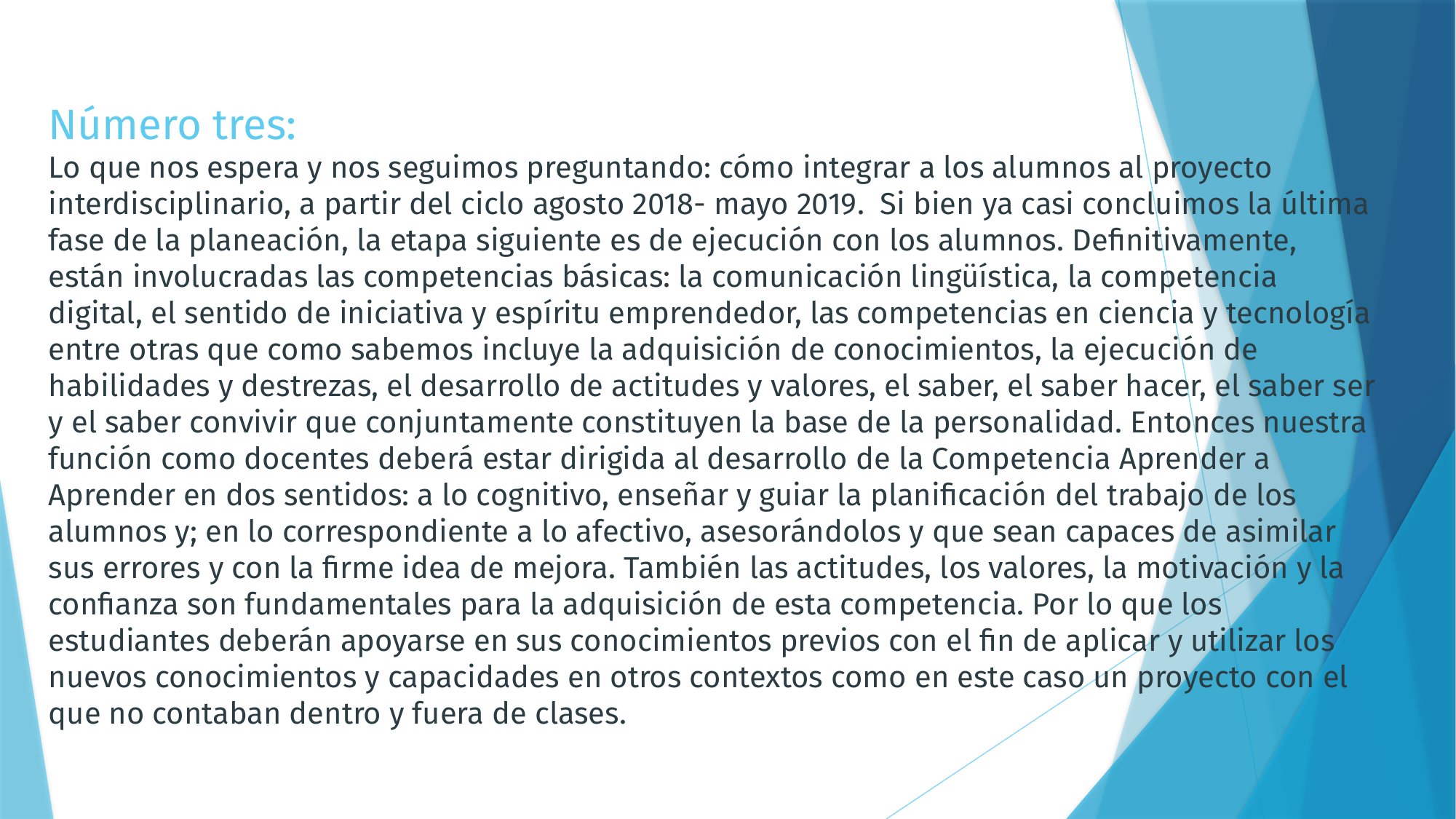

# Número tres: Lo que nos espera y nos seguimos preguntando: cómo integrar a los alumnos al proyecto interdisciplinario, a partir del ciclo agosto 2018- mayo 2019.  Si bien ya casi concluimos la última fase de la planeación, la etapa siguiente es de ejecución con los alumnos. Definitivamente, están involucradas las competencias básicas: la comunicación lingüística, la competencia digital, el sentido de iniciativa y espíritu emprendedor, las competencias en ciencia y tecnología entre otras que como sabemos incluye la adquisición de conocimientos, la ejecución de habilidades y destrezas, el desarrollo de actitudes y valores, el saber, el saber hacer, el saber ser y el saber convivir que conjuntamente constituyen la base de la personalidad. Entonces nuestra función como docentes deberá estar dirigida al desarrollo de la Competencia Aprender a Aprender en dos sentidos: a lo cognitivo, enseñar y guiar la planificación del trabajo de los alumnos y; en lo correspondiente a lo afectivo, asesorándolos y que sean capaces de asimilar sus errores y con la firme idea de mejora. También las actitudes, los valores, la motivación y la confianza son fundamentales para la adquisición de esta competencia. Por lo que los estudiantes deberán apoyarse en sus conocimientos previos con el fin de aplicar y utilizar los nuevos conocimientos y capacidades en otros contextos como en este caso un proyecto con el que no contaban dentro y fuera de clases.